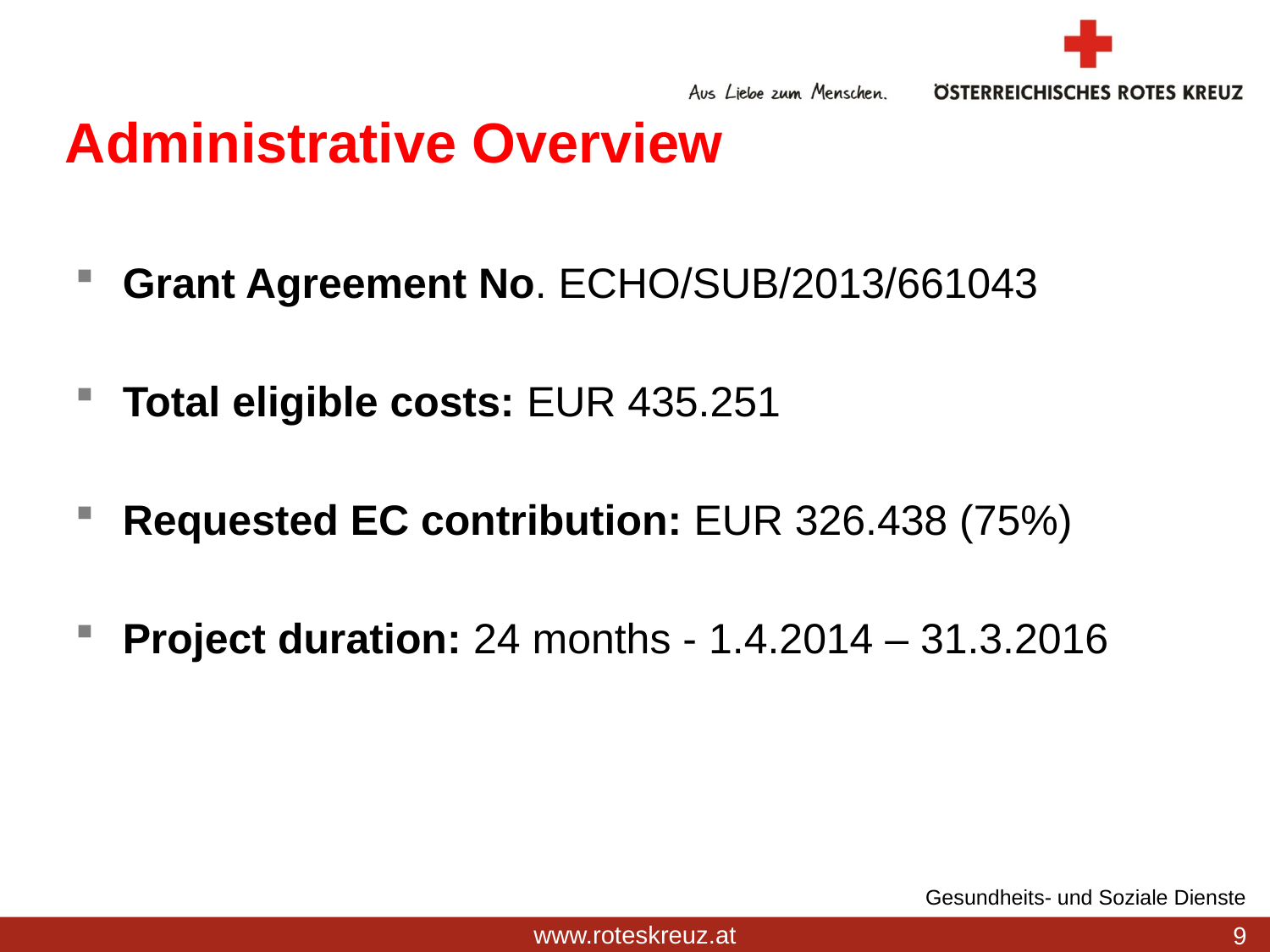

# Administrative Overview
Grant Agreement No. ECHO/SUB/2013/661043

Total eligible costs: EUR 435.251

Requested EC contribution: EUR 326.438 (75%)

Project duration: 24 months - 1.4.2014 – 31.3.2016
Gesundheits- und Soziale Dienste
9